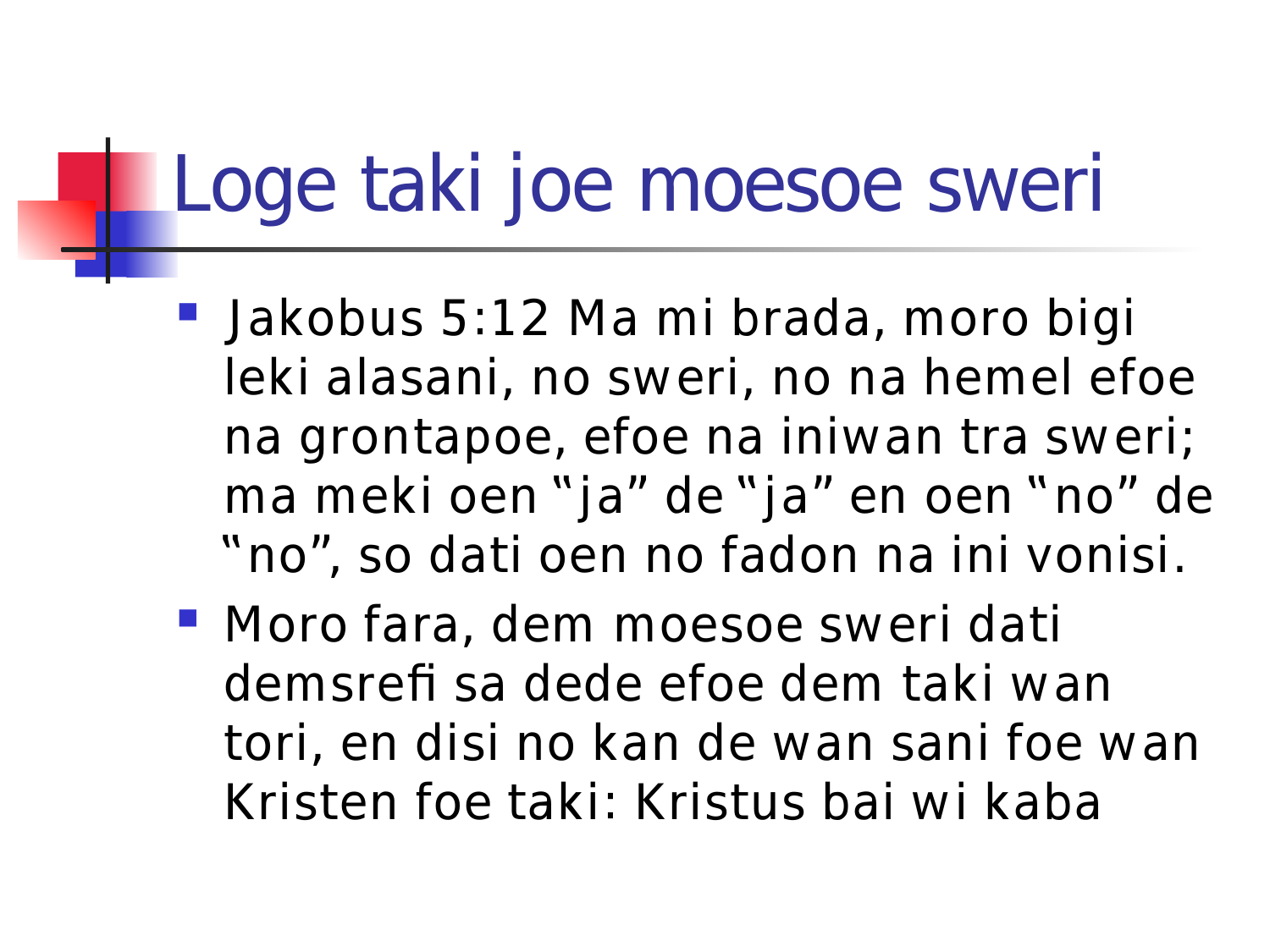

# Loge taki joe moesoe sweri
Jakobus 5:12 Ma mi brada, moro bigi leki alasani, no sweri, no na hemel efoe na grontapoe, efoe na iniwan tra sweri; ma meki oen “ja” de “ja” en oen “no” de “no”, so dati oen no fadon na ini vonisi.
Moro fara, dem moesoe sweri dati demsrefi sa dede efoe dem taki wan tori, en disi no kan de wan sani foe wan Kristen foe taki: Kristus bai wi kaba